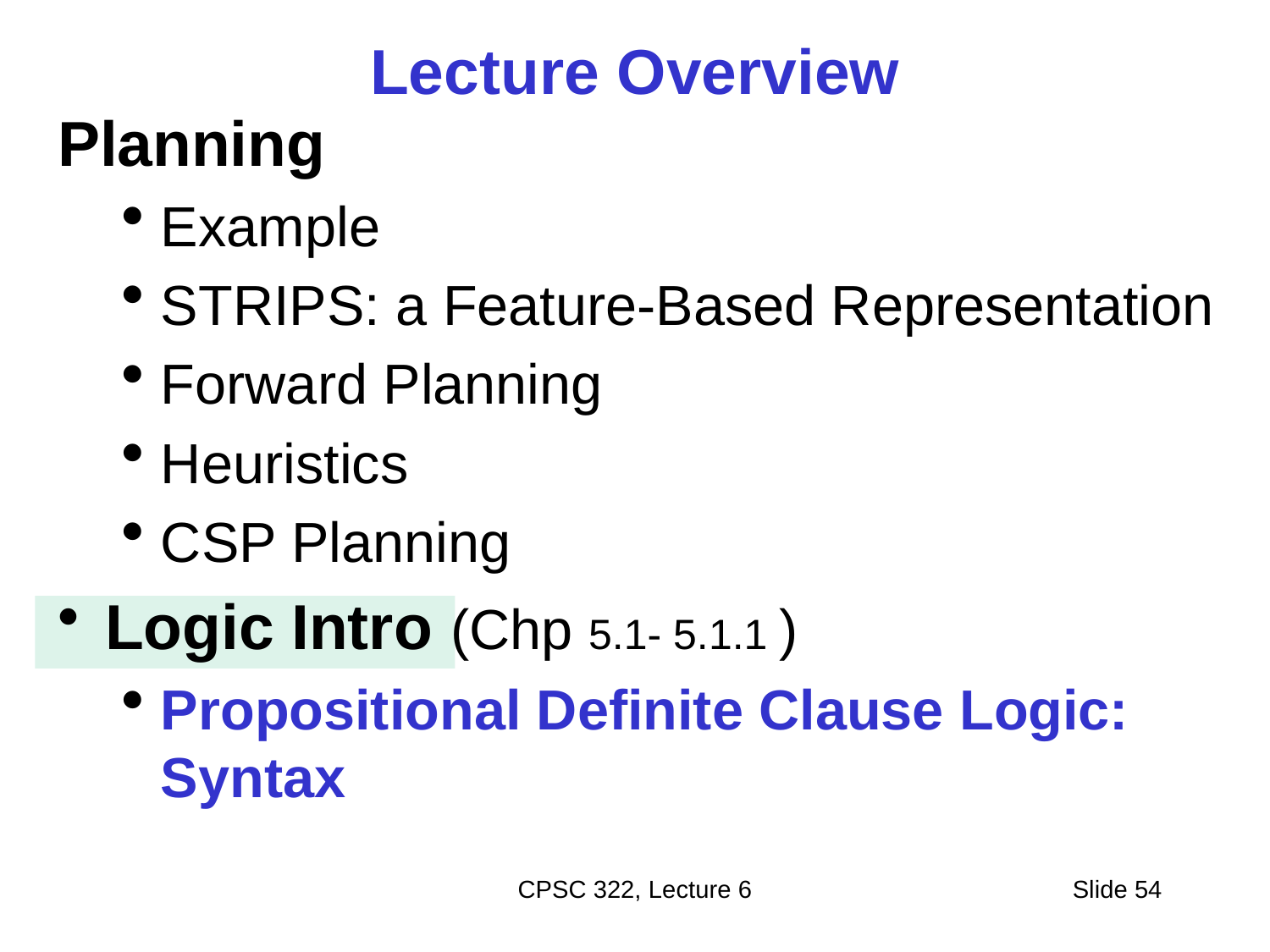

# Lecture Overview
Planning
Example
STRIPS: a Feature-Based Representation
Forward Planning
Heuristics
CSP Planning
Logic Intro (Chp 5.1- 5.1.1 )
Propositional Definite Clause Logic: Syntax

CPSC 322, Lecture 6
Slide 54